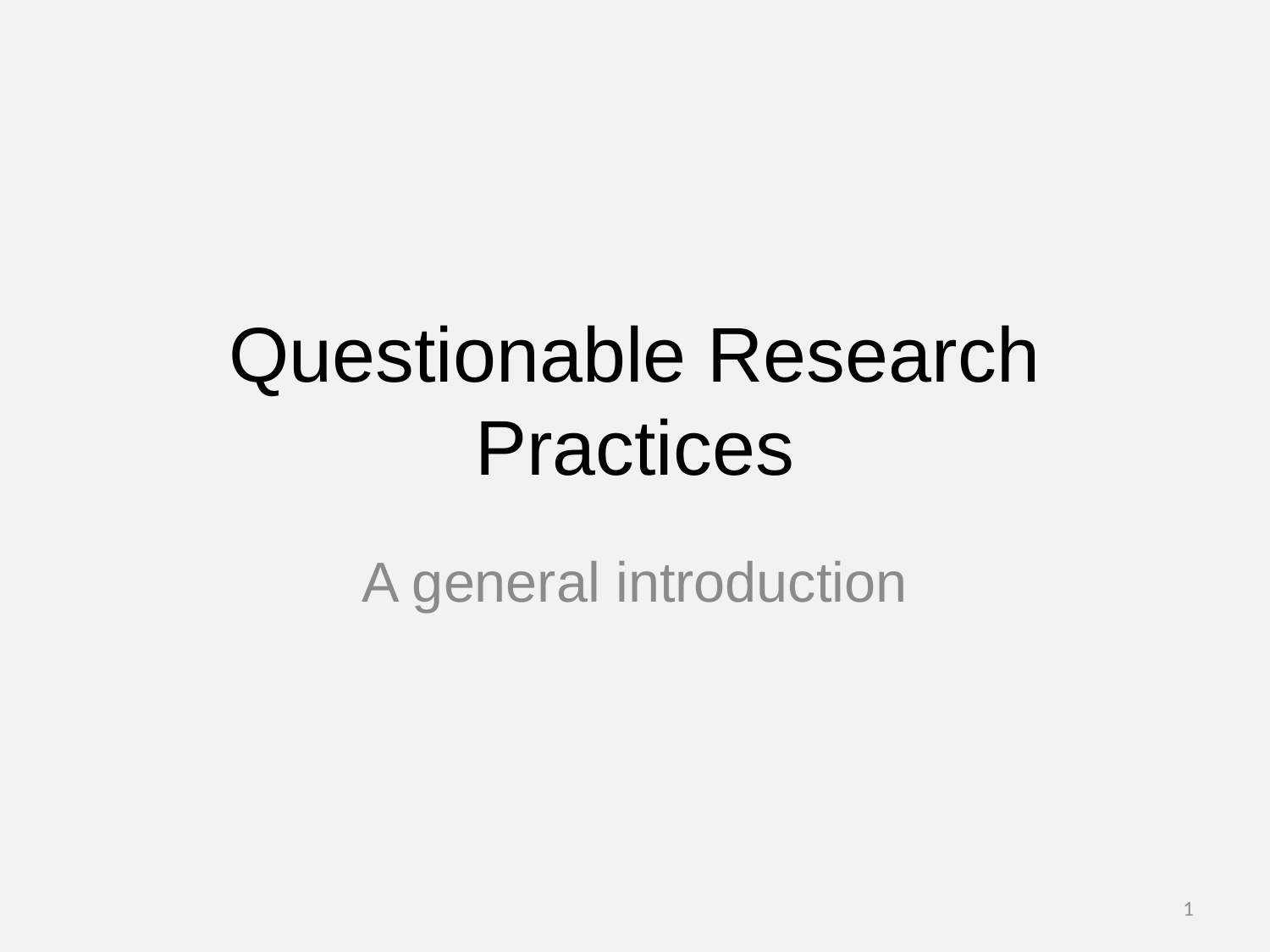

# Questionable Research Practices
A general introduction
1